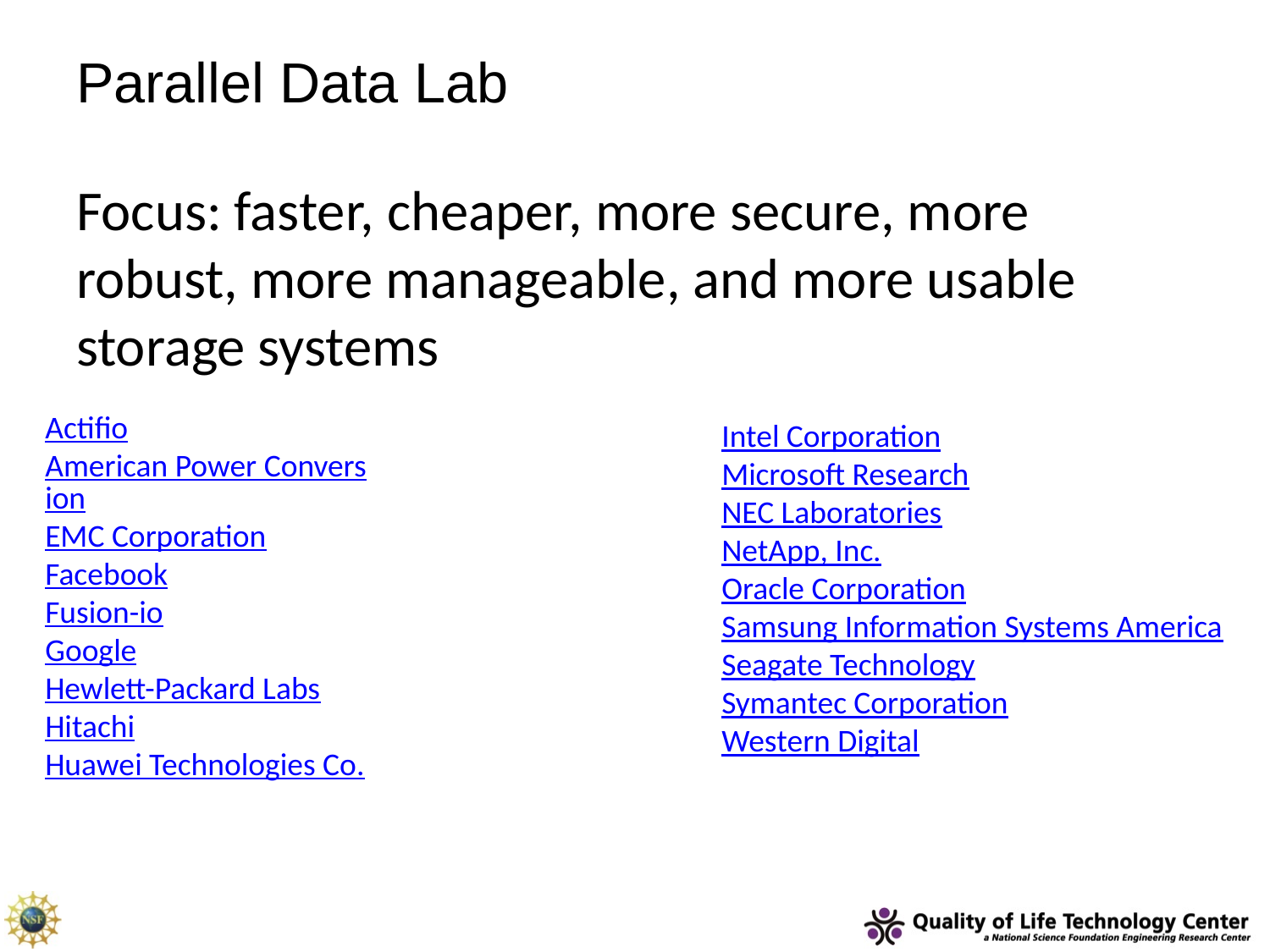

# Parallel Data Lab
Focus: faster, cheaper, more secure, more robust, more manageable, and more usable storage systems
Actifio
American Power Conversion
EMC Corporation
Facebook
Fusion-io
Google
Hewlett-Packard Labs
Hitachi
Huawei Technologies Co.

Intel Corporation
Microsoft Research
NEC Laboratories
NetApp, Inc.
Oracle Corporation
Samsung Information Systems America
Seagate Technology
Symantec Corporation
Western Digital